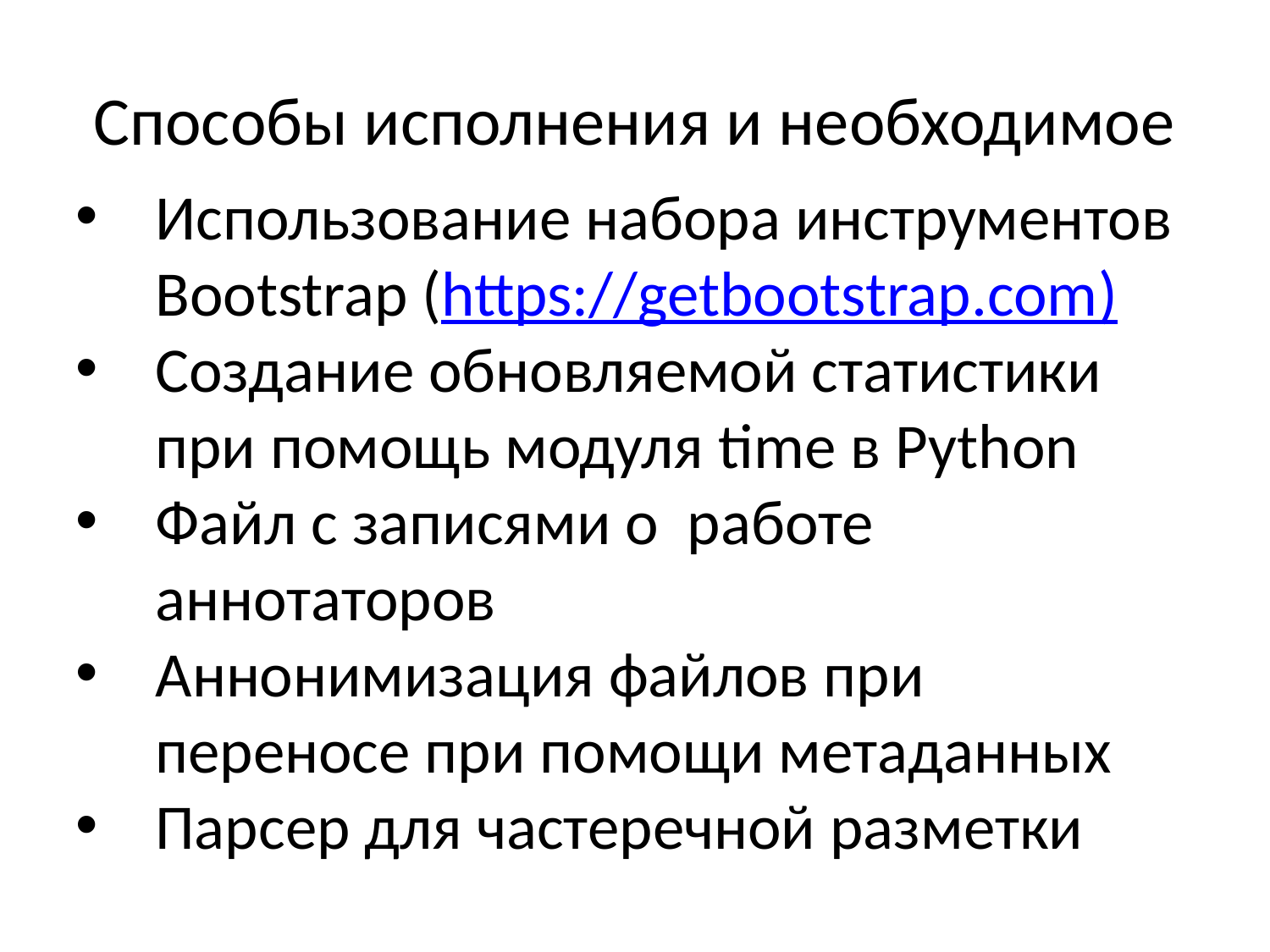

# Способы исполнения и необходимое
Использование набора инструментов Bootstrap (https://getbootstrap.com)
Создание обновляемой статистики при помощь модуля time в Python
Файл с записями о  работе аннотаторов
Аннонимизация файлов при переносе при помощи метаданных
Парсер для частеречной разметки